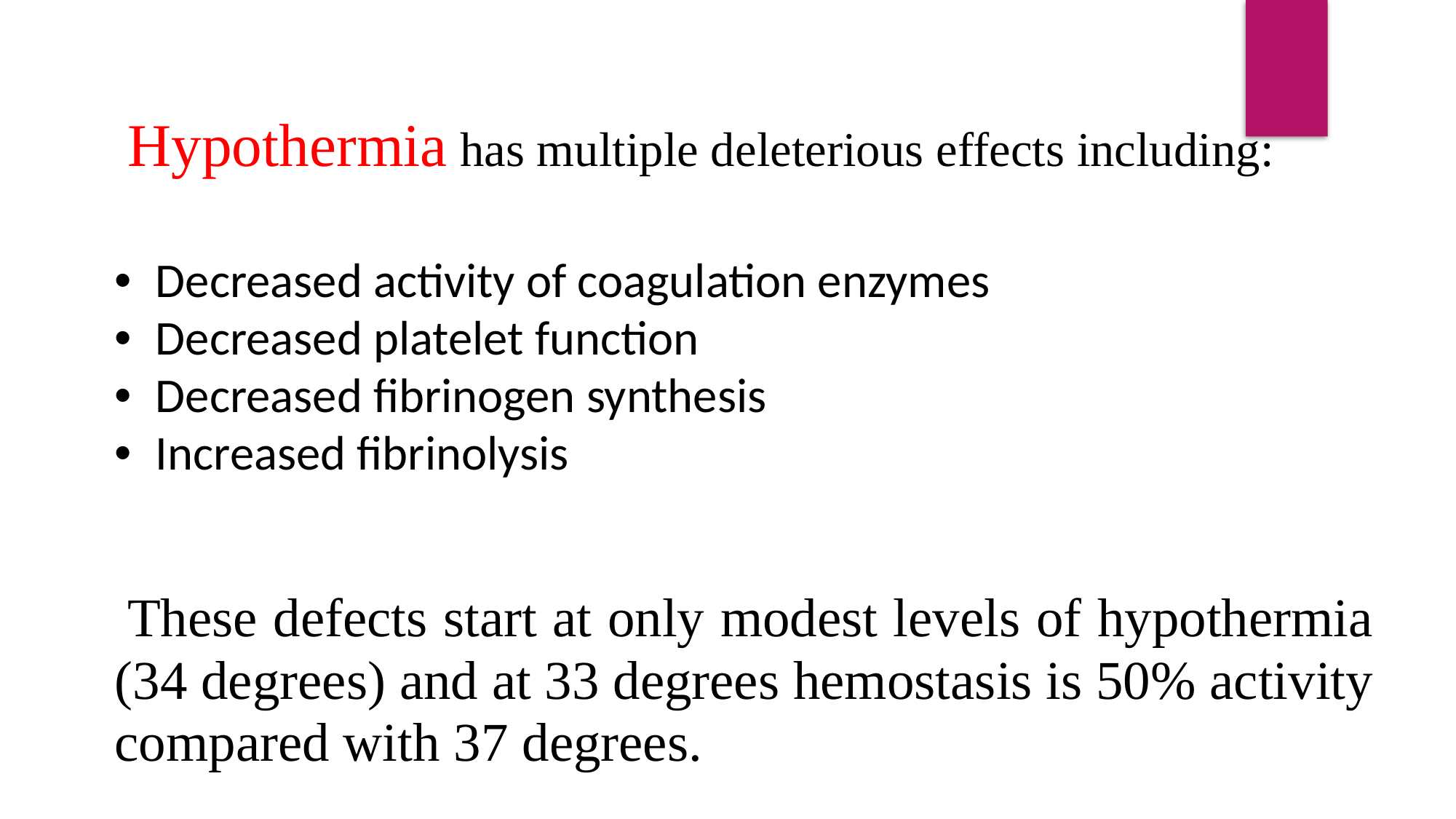

Hypothermia has multiple deleterious effects including:

Decreased activity of coagulation enzymes
Decreased platelet function
Decreased fibrinogen synthesis
Increased fibrinolysis
These defects start at only modest levels of hypothermia (34 degrees) and at 33 degrees hemostasis is 50% activity compared with 37 degrees.